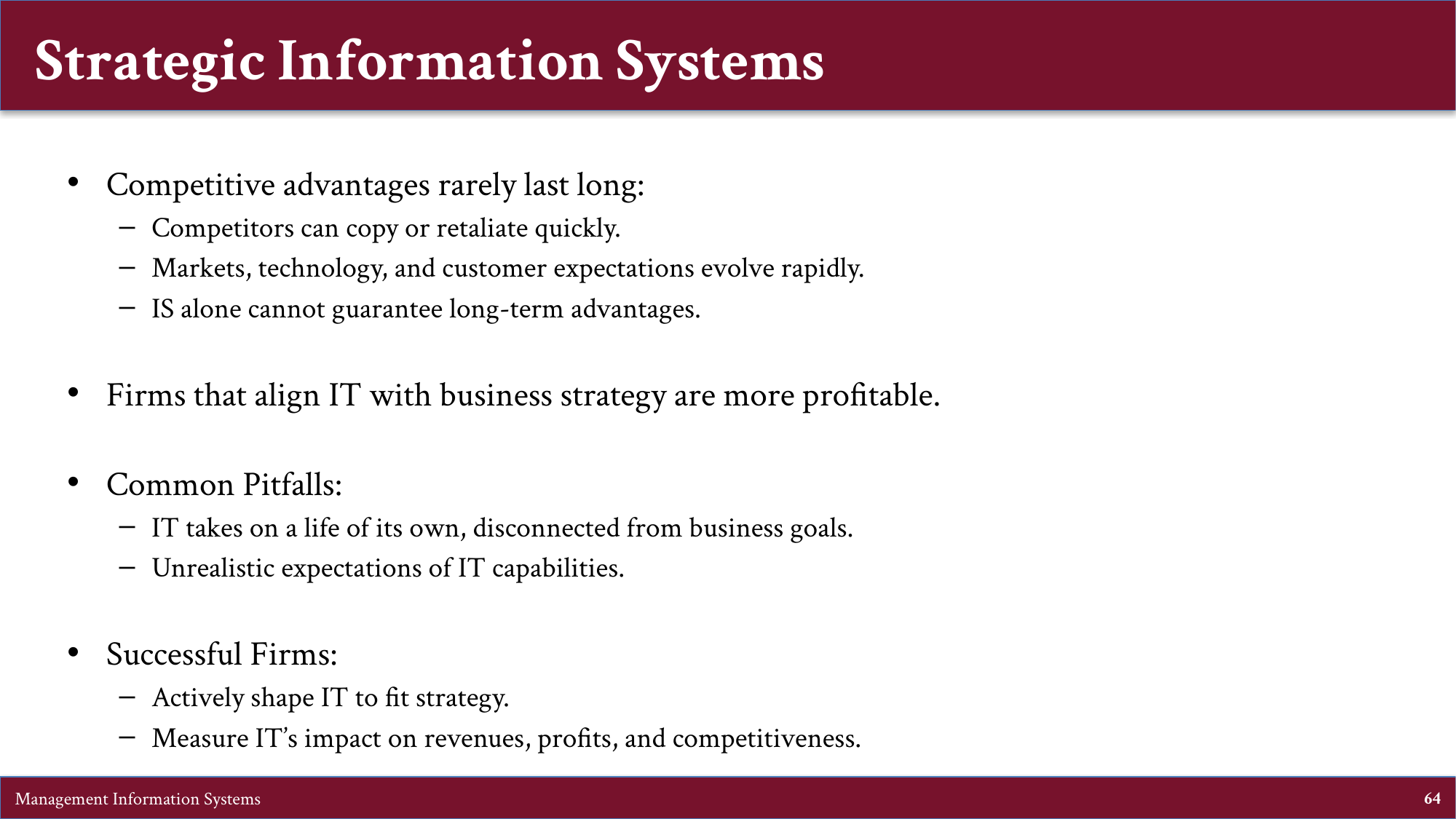

# Strategic Information Systems
Competitive advantages rarely last long:
Competitors can copy or retaliate quickly.
Markets, technology, and customer expectations evolve rapidly.
IS alone cannot guarantee long-term advantages.

Firms that align IT with business strategy are more profitable.

Common Pitfalls:
IT takes on a life of its own, disconnected from business goals.
Unrealistic expectations of IT capabilities.

Successful Firms:
Actively shape IT to fit strategy.
Measure IT’s impact on revenues, profits, and competitiveness.

 Management Information Systems
64